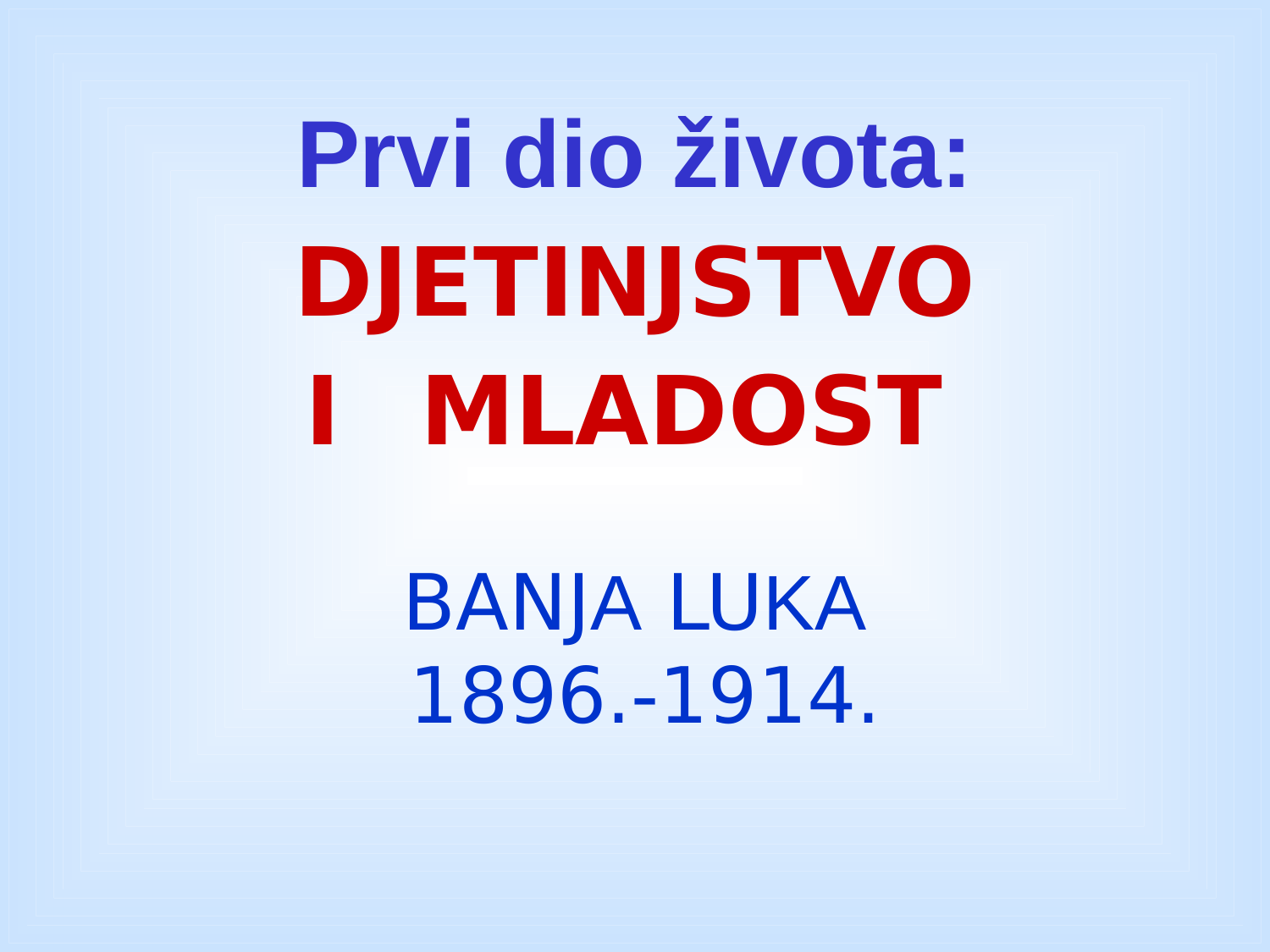

Prvi dio života:
DJETINJSTVO
I   MLADOST
BANJA LUKA
 1896.-1914.